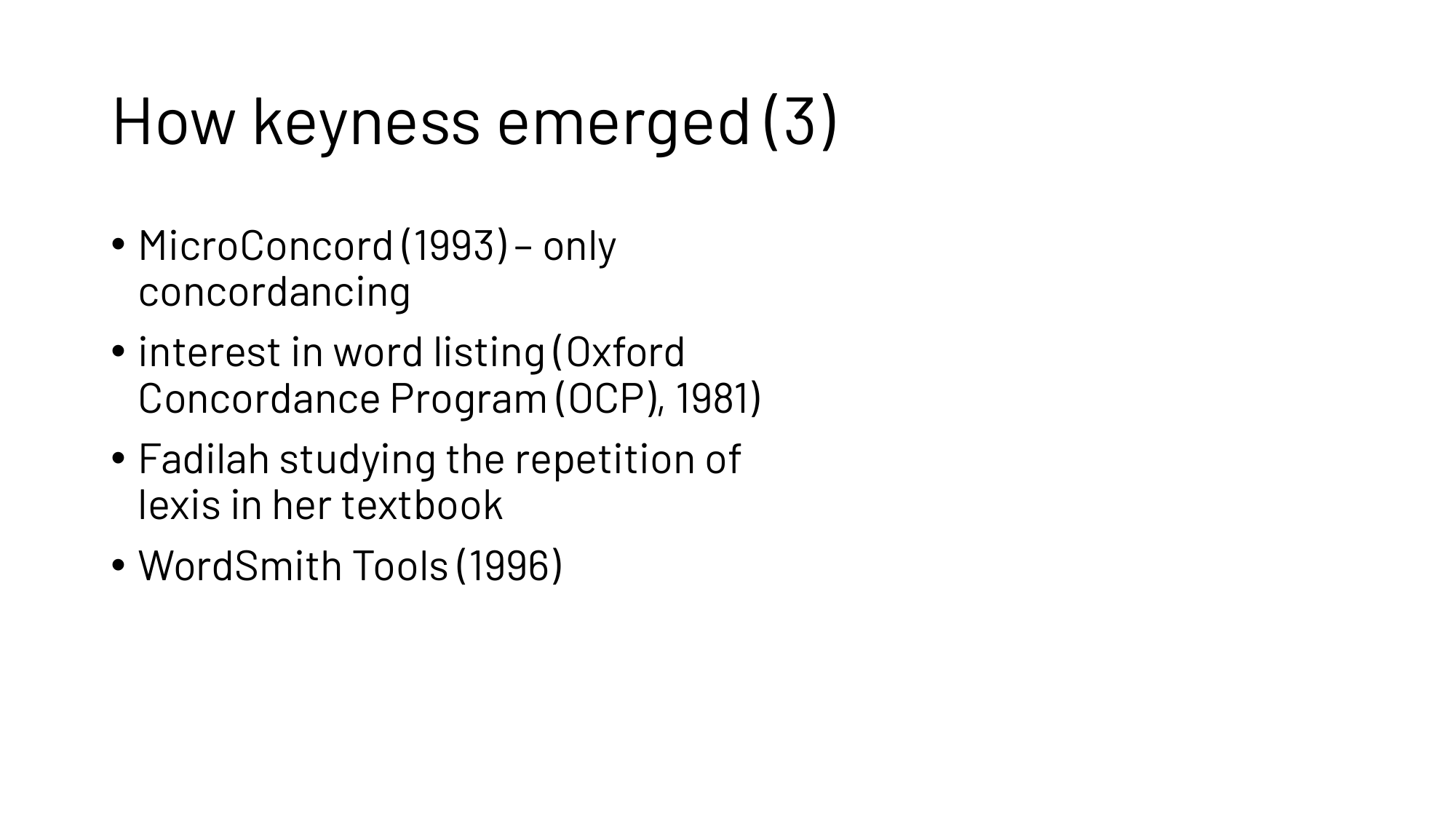

# How keyness emerged (3)
MicroConcord (1993) – only concordancing
interest in word listing (Oxford Concordance Program (OCP), 1981)
Fadilah studying the repetition of lexis in her textbook
WordSmith Tools (1996)